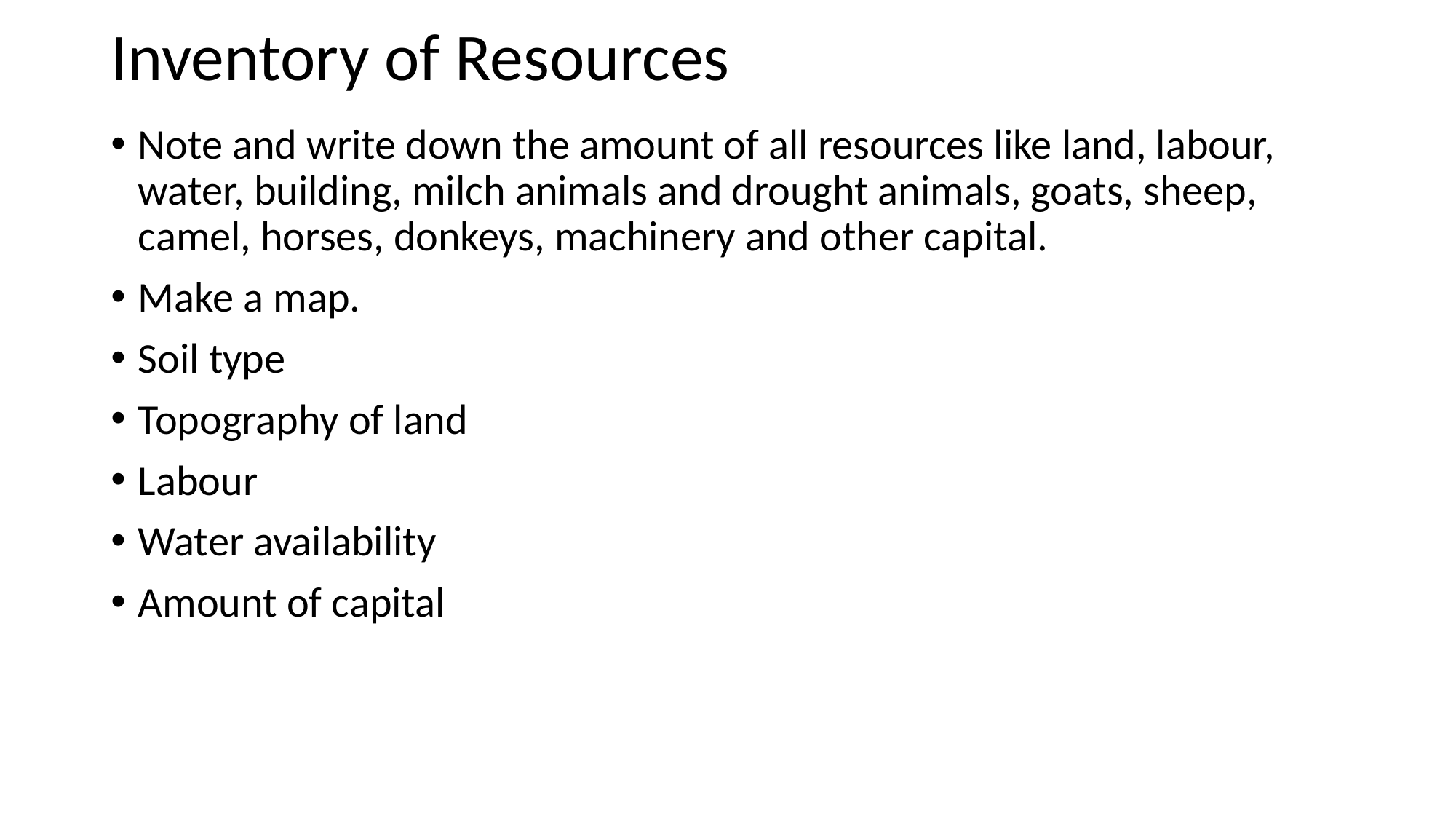

# Inventory of Resources
Note and write down the amount of all resources like land, labour, water, building, milch animals and drought animals, goats, sheep, camel, horses, donkeys, machinery and other capital.
Make a map.
Soil type
Topography of land
Labour
Water availability
Amount of capital